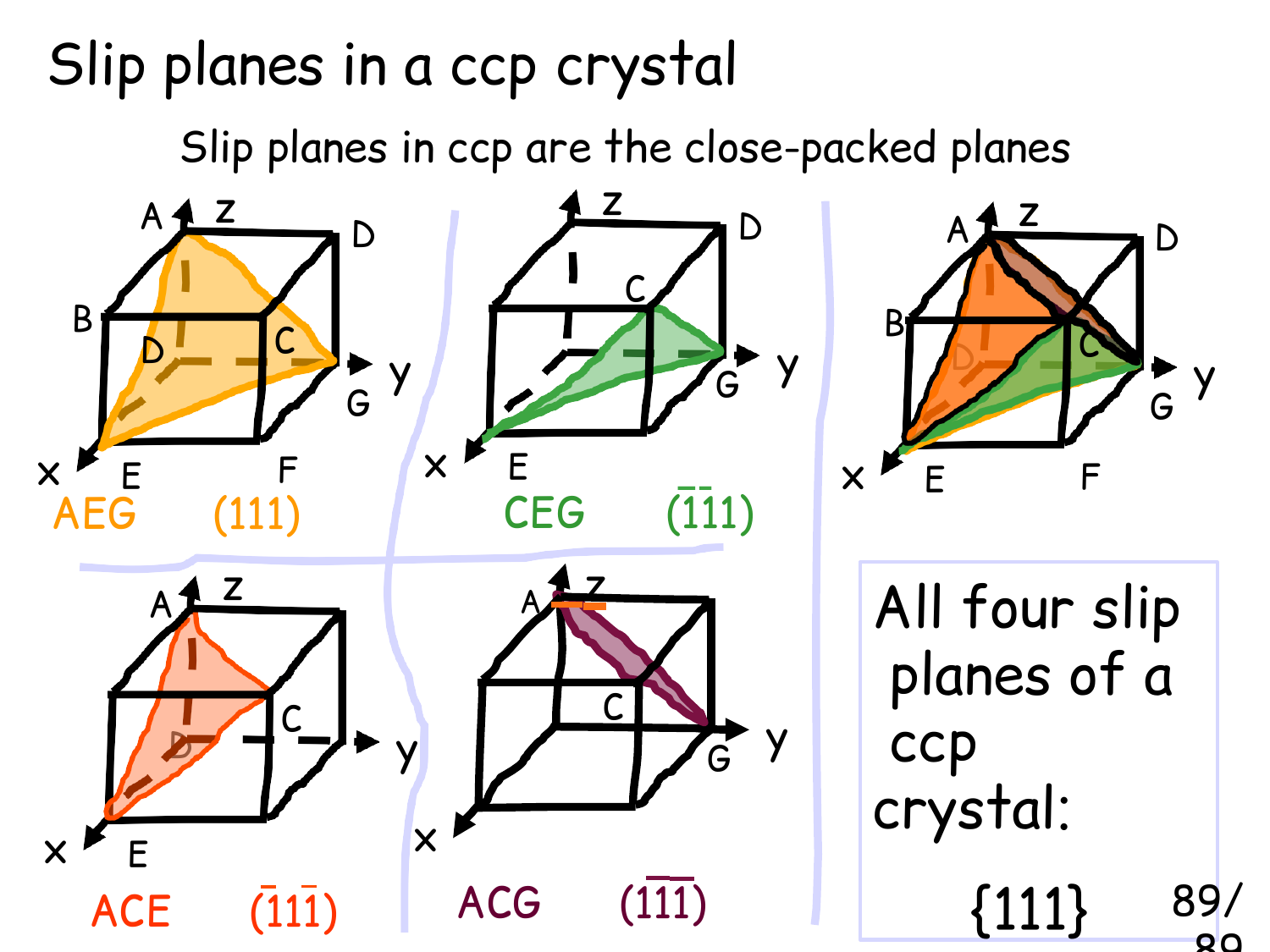

# Slip planes in a ccp crystal
Slip planes in ccp are the close-packed planes
z
z
z

A

D
A
D
D
C
B
B
C
C
D
D
y
y
y
G
G
G
x
x
E
CEG	(111)
A    z
x
F
AEG	(111)
z
E
F
E
All four slip  planes of a  ccp crystal:
{111}

A

C

C
y

y
x
D

G

x
E
ACE	(111)
89/
ACG	(111)

89